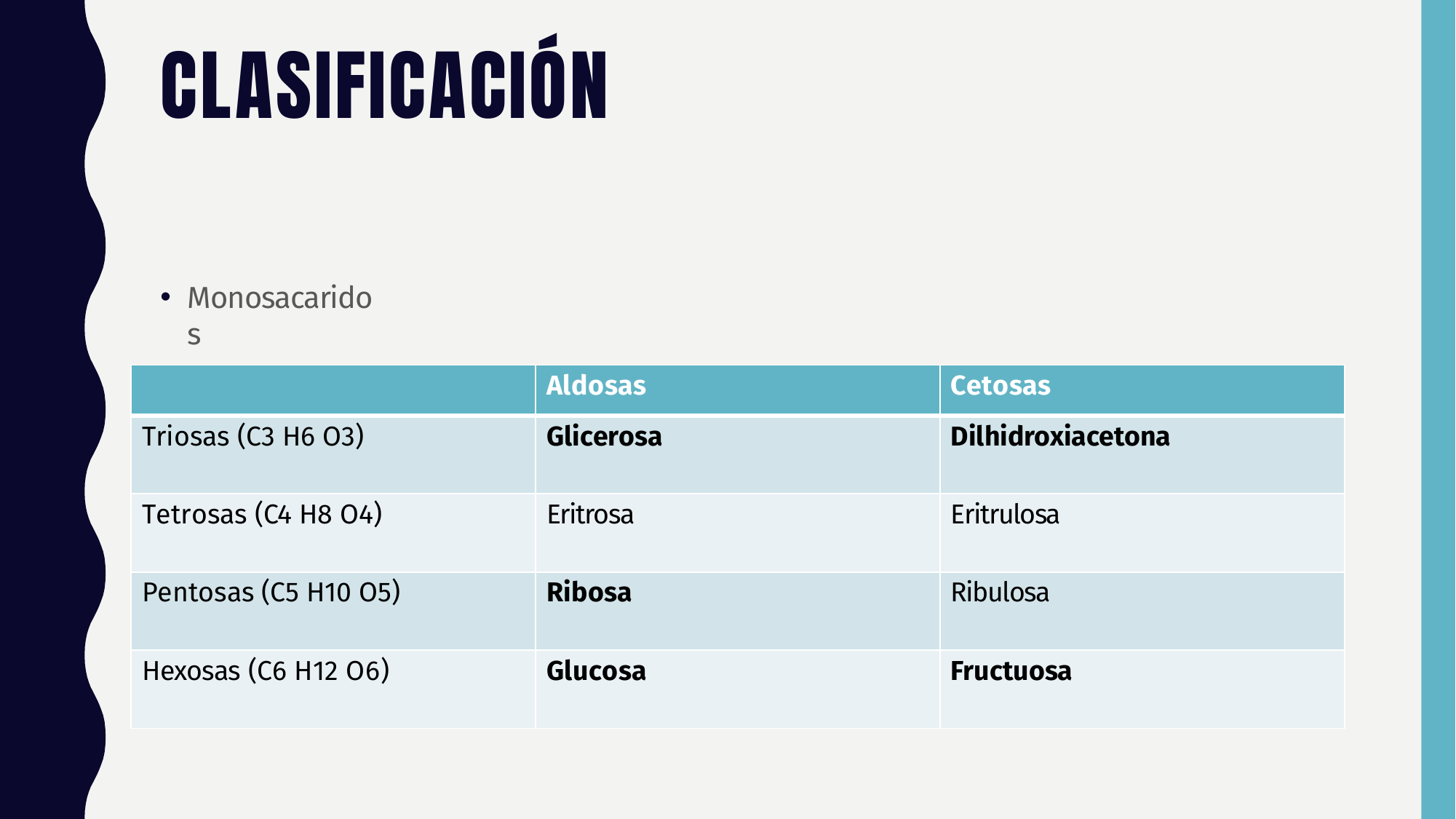

# CLASIFICACIÓN
Monosacaridos
|  | Aldosas | Cetosas |
| --- | --- | --- |
| Triosas (C3 H6 O3) | Glicerosa | Dilhidroxiacetona |
| Tetrosas (C4 H8 O4) | Eritrosa | Eritrulosa |
| Pentosas (C5 H10 O5) | Ribosa | Ribulosa |
| Hexosas (C6 H12 O6) | Glucosa | Fructuosa |